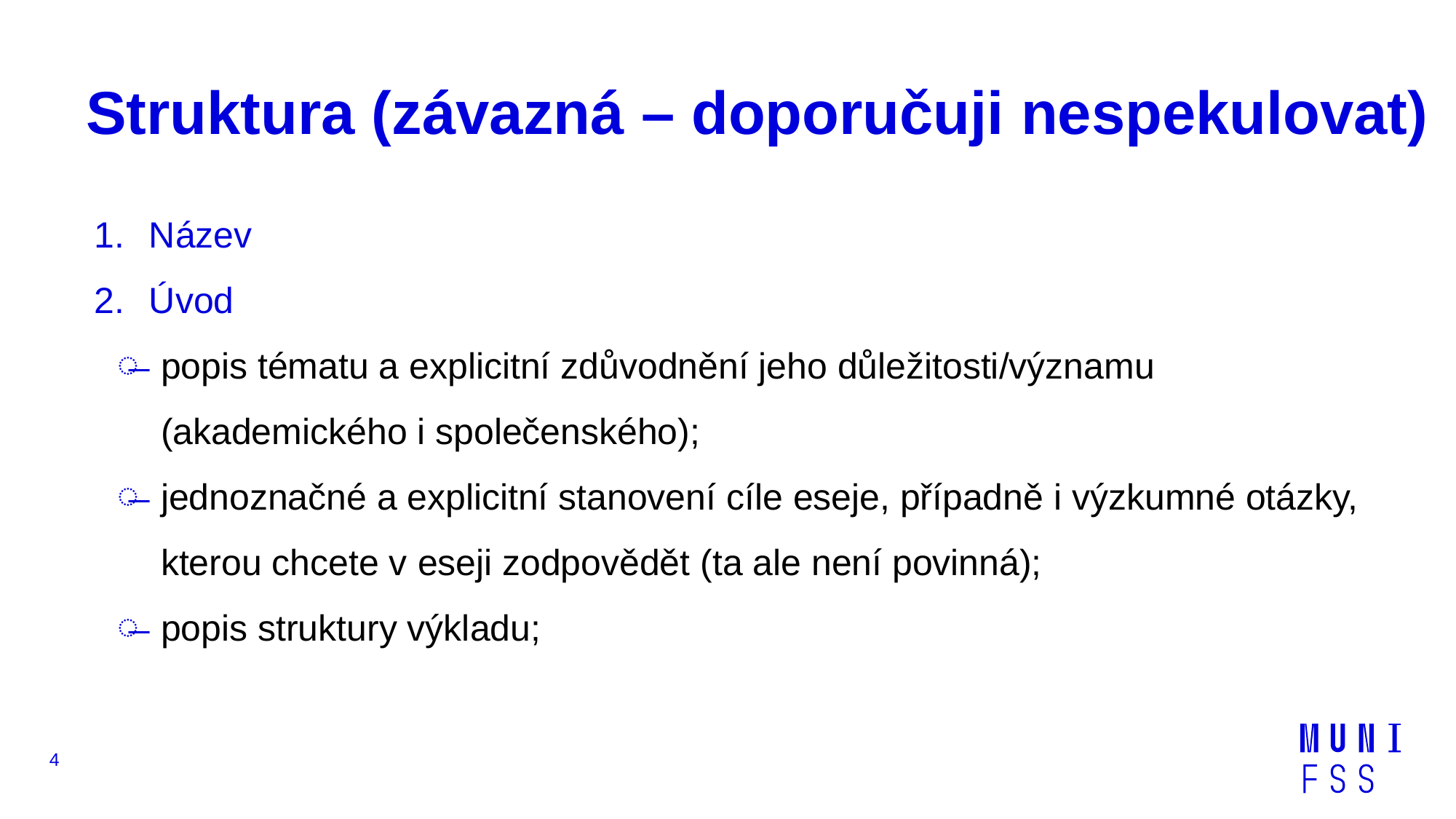

# Struktura (závazná – doporučuji nespekulovat)
Název
Úvod
popis tématu a explicitní zdůvodnění jeho důležitosti/významu (akademického i společenského);
jednoznačné a explicitní stanovení cíle eseje, případně i výzkumné otázky, kterou chcete v eseji zodpovědět (ta ale není povinná);
popis struktury výkladu;

4